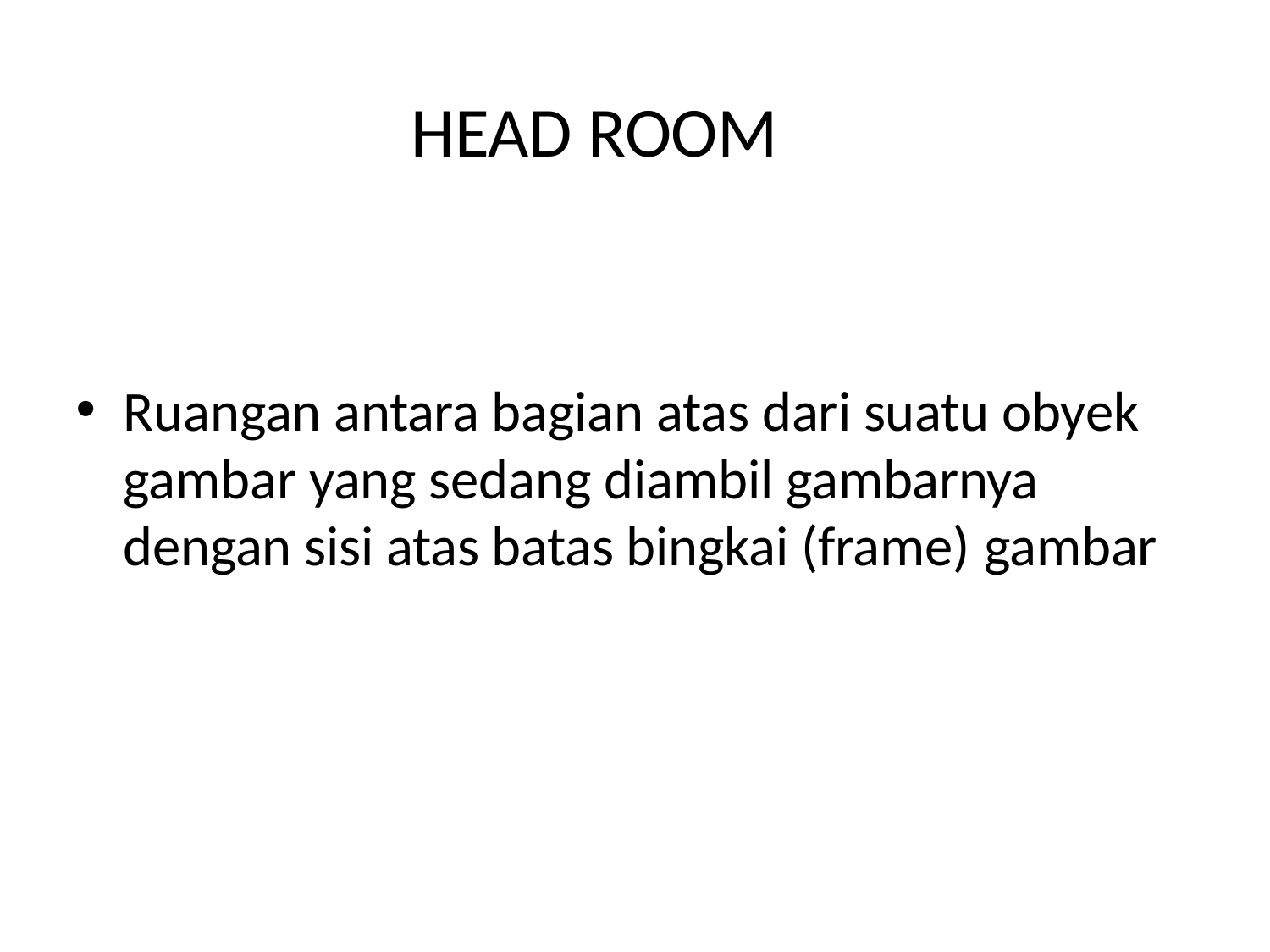

HEAD ROOM
Ruangan antara bagian atas dari suatu obyek  gambar yang sedang diambil gambarnya  dengan sisi atas batas bingkai (frame) gambar